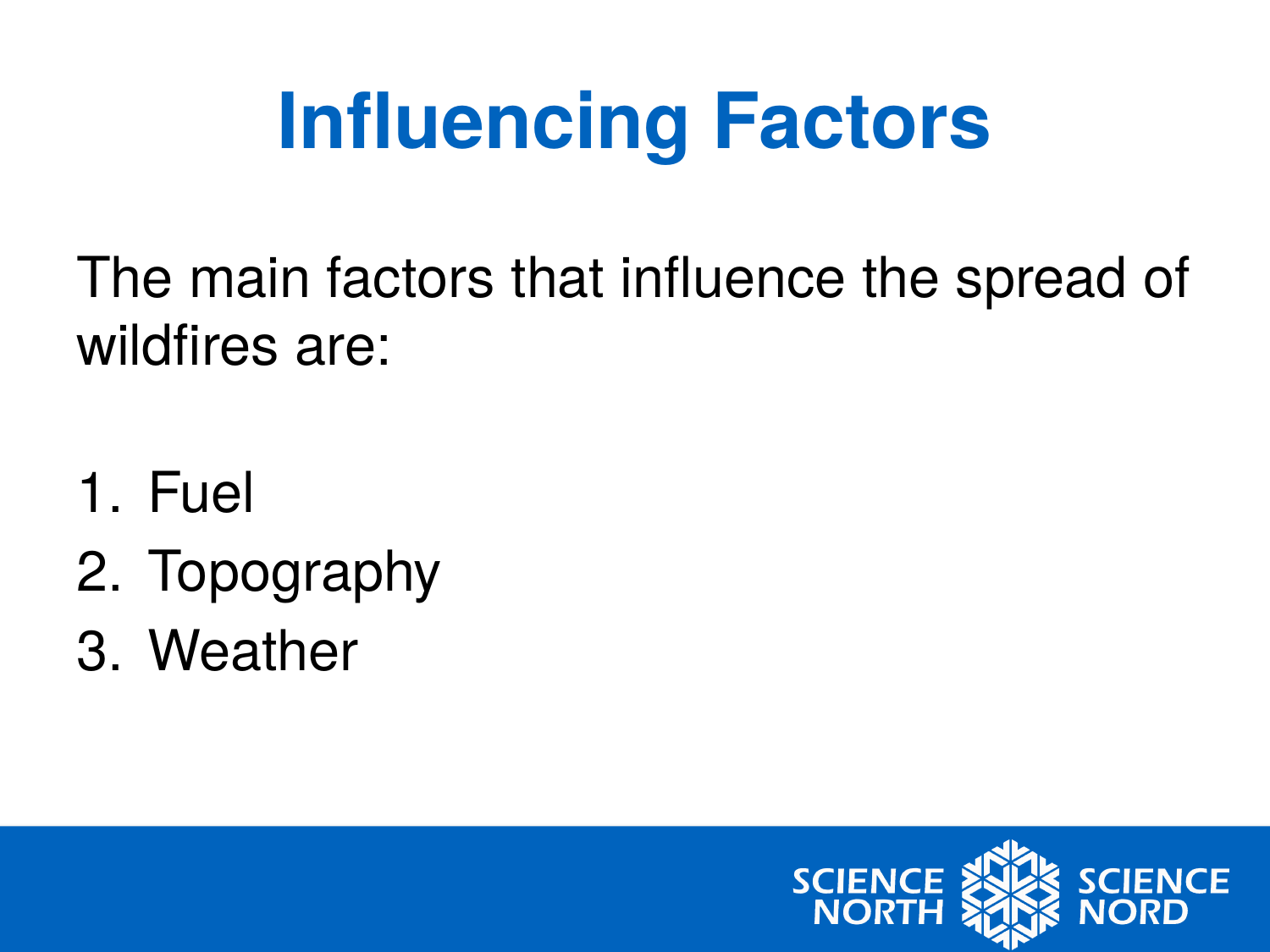

# Influencing Factors
The main factors that influence the spread of wildfires are:
Fuel
Topography
Weather